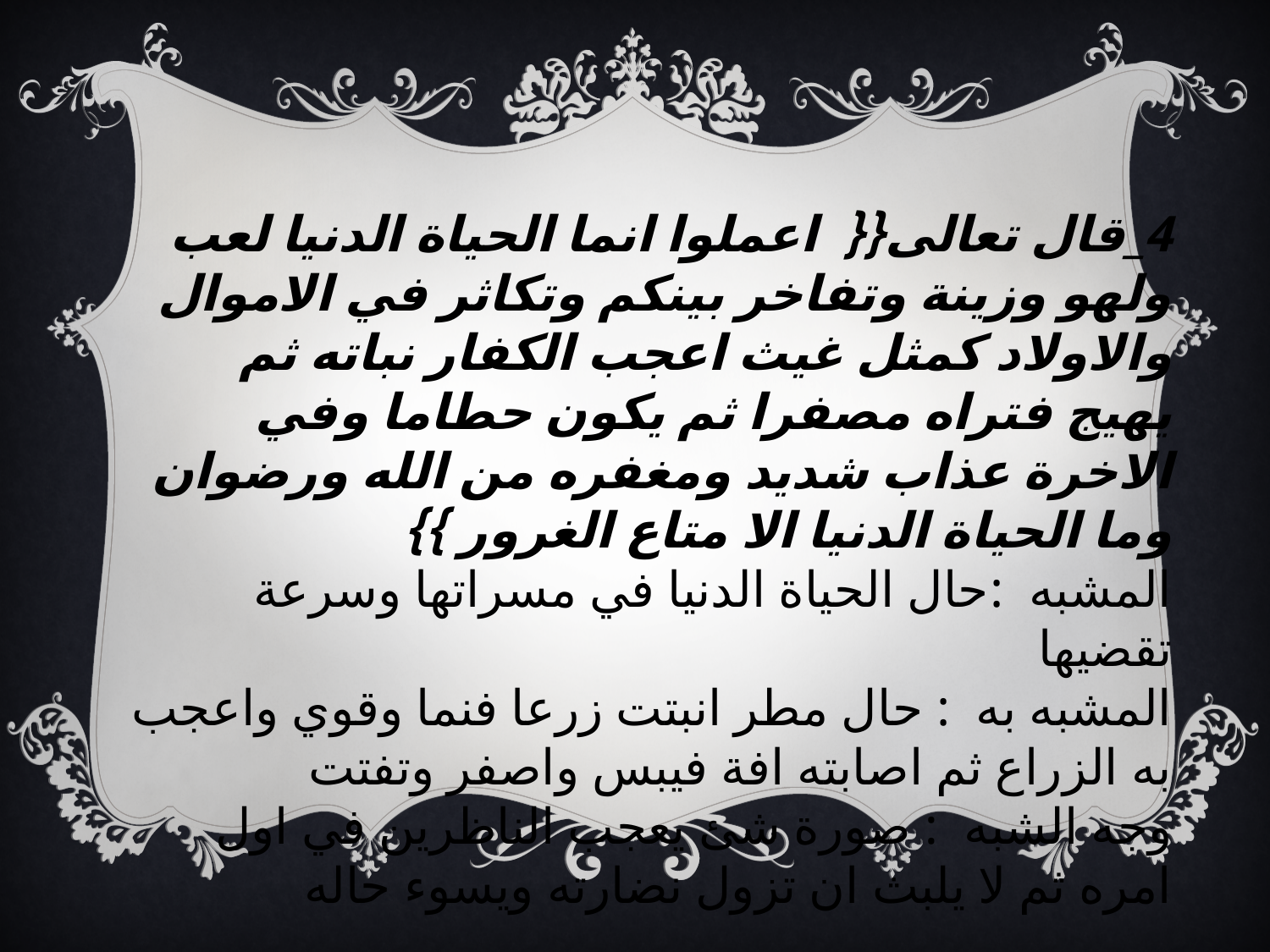

4_قال تعالى{{  اعملوا انما الحياة الدنيا لعب ولهو وزينة وتفاخر بينكم وتكاثر في الاموال والاولاد كمثل غيث اعجب الكفار نباته ثم يهيج فتراه مصفرا ثم يكون حطاما وفي الاخرة عذاب شديد ومغفره من الله ورضوان وما الحياة الدنيا الا متاع الغرور }}
المشبه  :حال الحياة الدنيا في مسراتها وسرعة تقضيها
المشبه به  : حال مطر انبتت زرعا فنما وقوي واعجب به الزراع ثم اصابته افة فيبس واصفر وتفتت
وجه الشبه  : صورة شئ يعجب الناظرين في اول امره ثم لا يلبث ان تزول نضارته ويسوء حاله